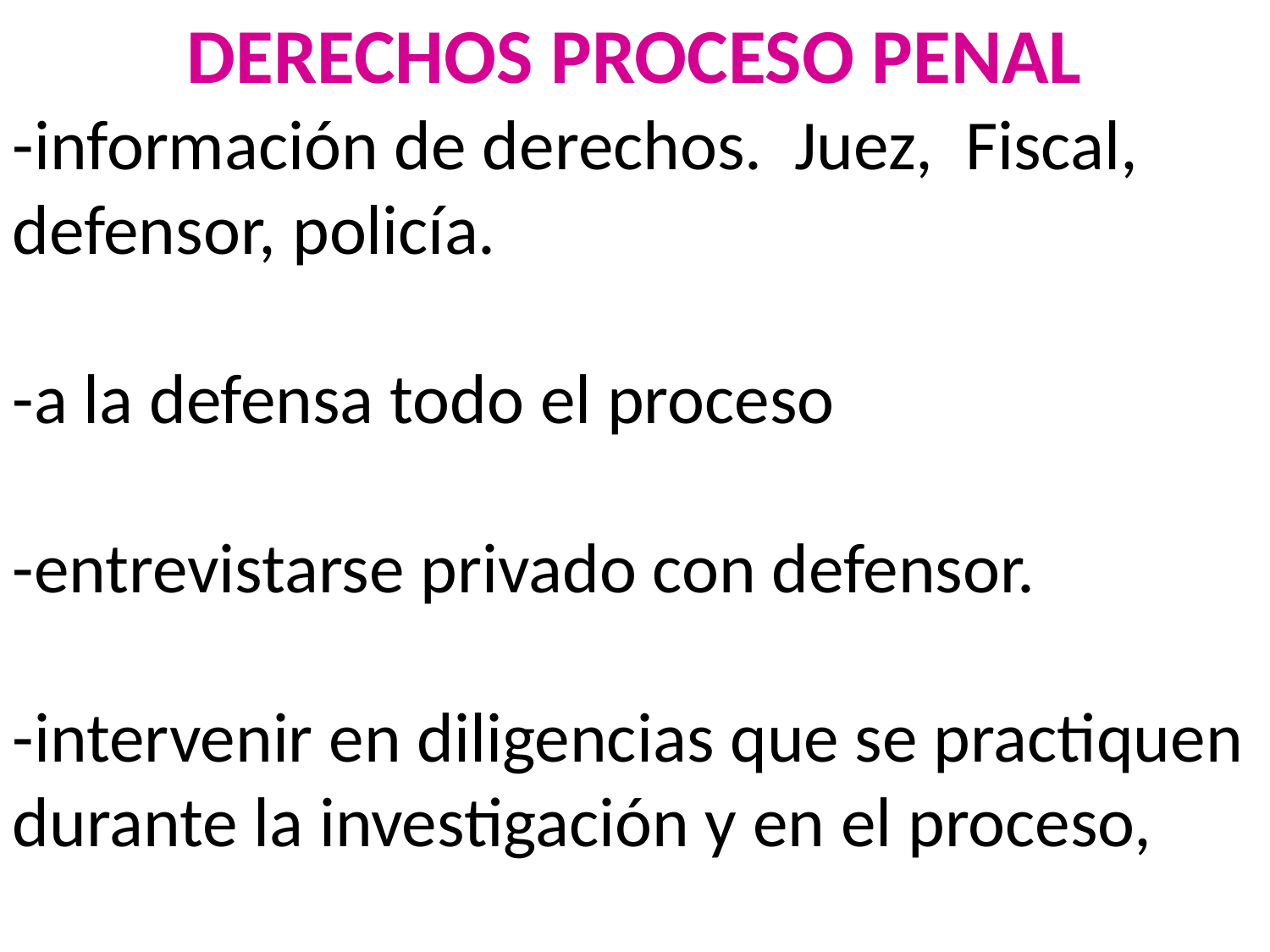

DERECHOS PROCESO PENAL
-información de derechos.  Juez,  Fiscal,  defensor, policía.

-a la defensa todo el proceso

-entrevistarse privado con defensor.

-intervenir en diligencias que se practiquen durante la investigación y en el proceso,